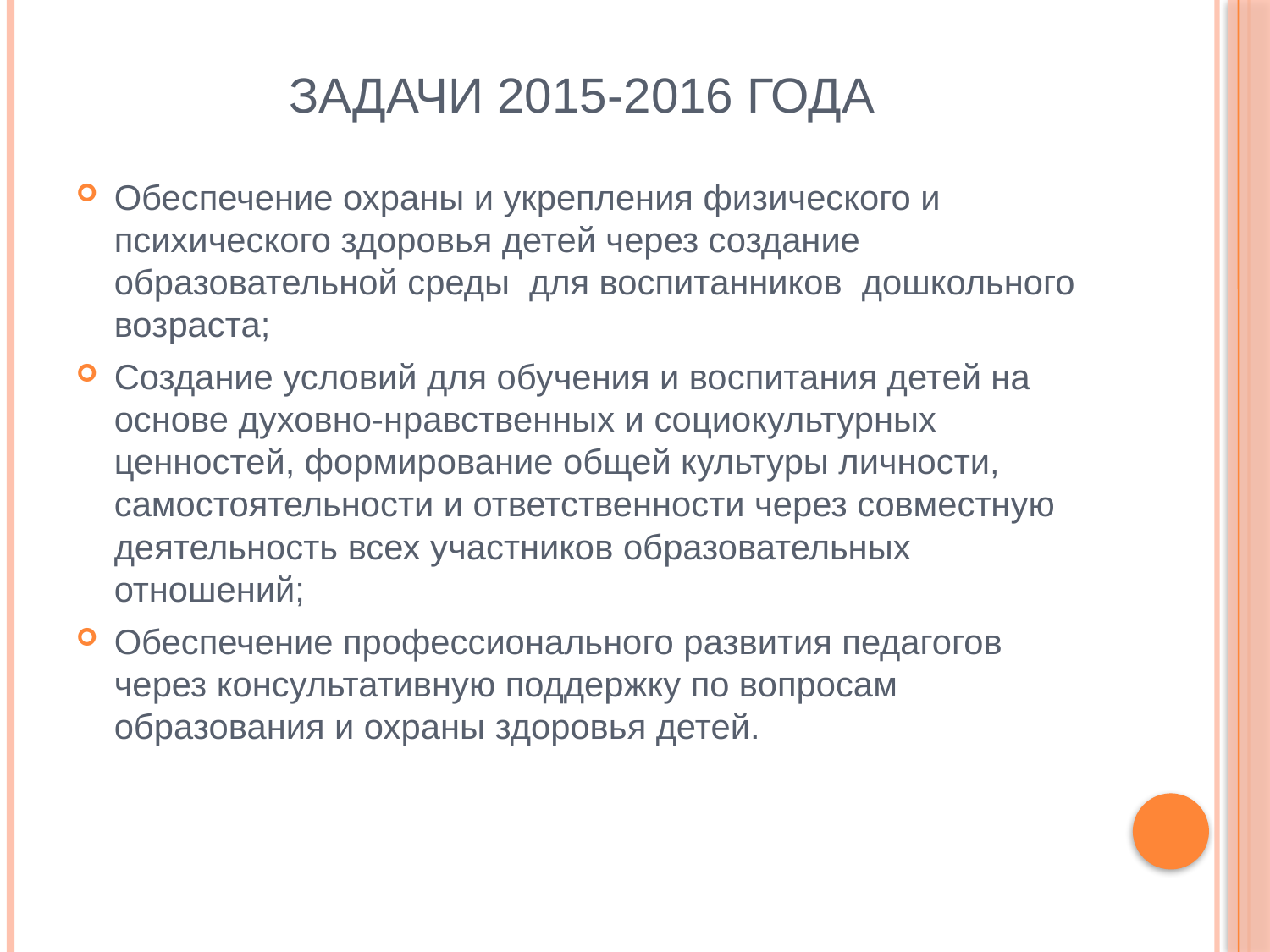

# Задачи 2015-2016 года
Обеспечение охраны и укрепления физического и психического здоровья детей через создание образовательной среды  для воспитанников  дошкольного возраста;
Создание условий для обучения и воспитания детей на основе духовно-нравственных и социокультурных ценностей, формирование общей культуры личности, самостоятельности и ответственности через совместную деятельность всех участников образовательных отношений;
Обеспечение профессионального развития педагогов через консультативную поддержку по вопросам образования и охраны здоровья детей.